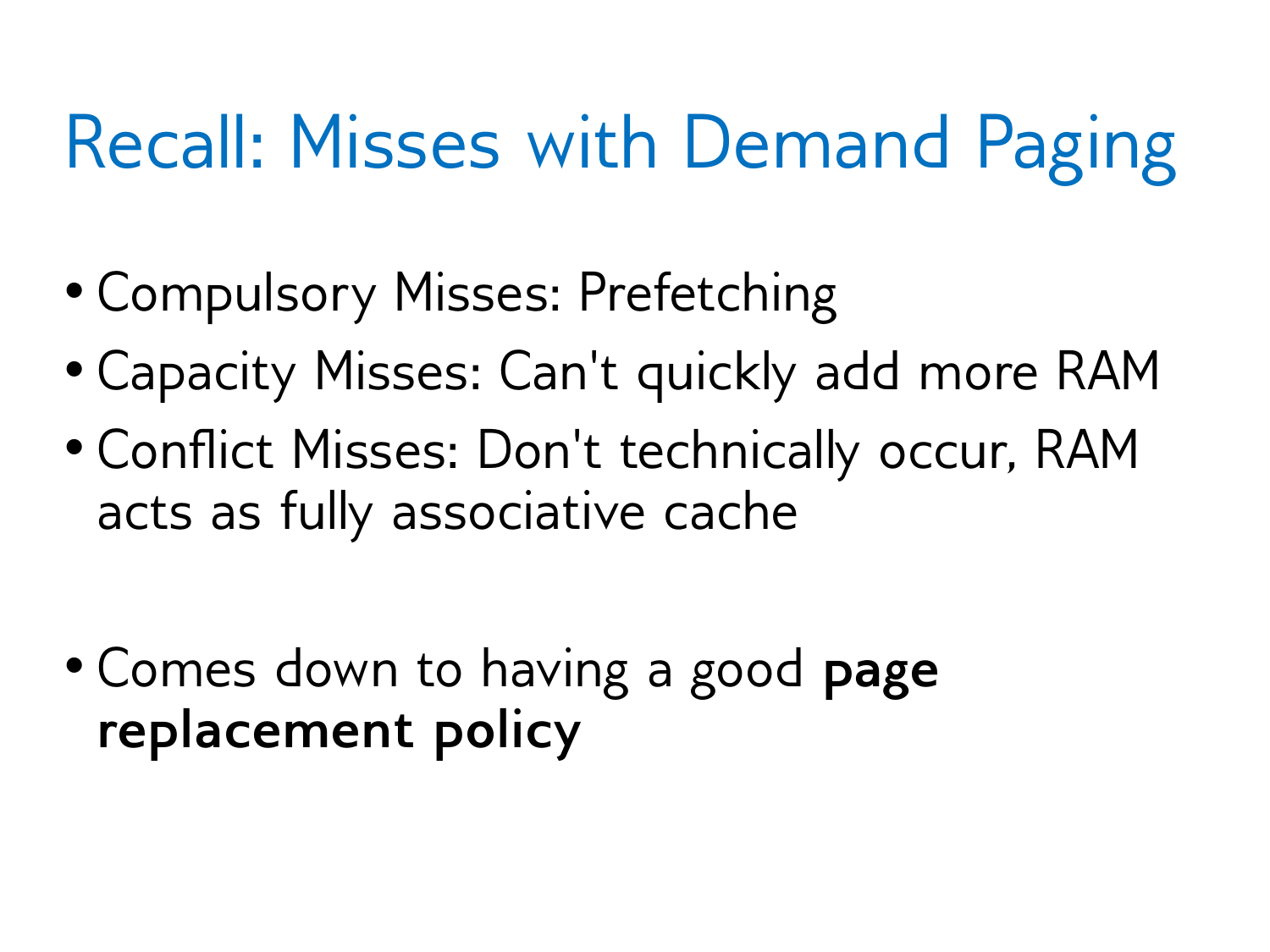

# Recall: Misses with Demand Paging
Compulsory Misses: Prefetching
Capacity Misses: Can't quickly add more RAM
Conflict Misses: Don't technically occur, RAM acts as fully associative cache

Comes down to having a good page replacement policy